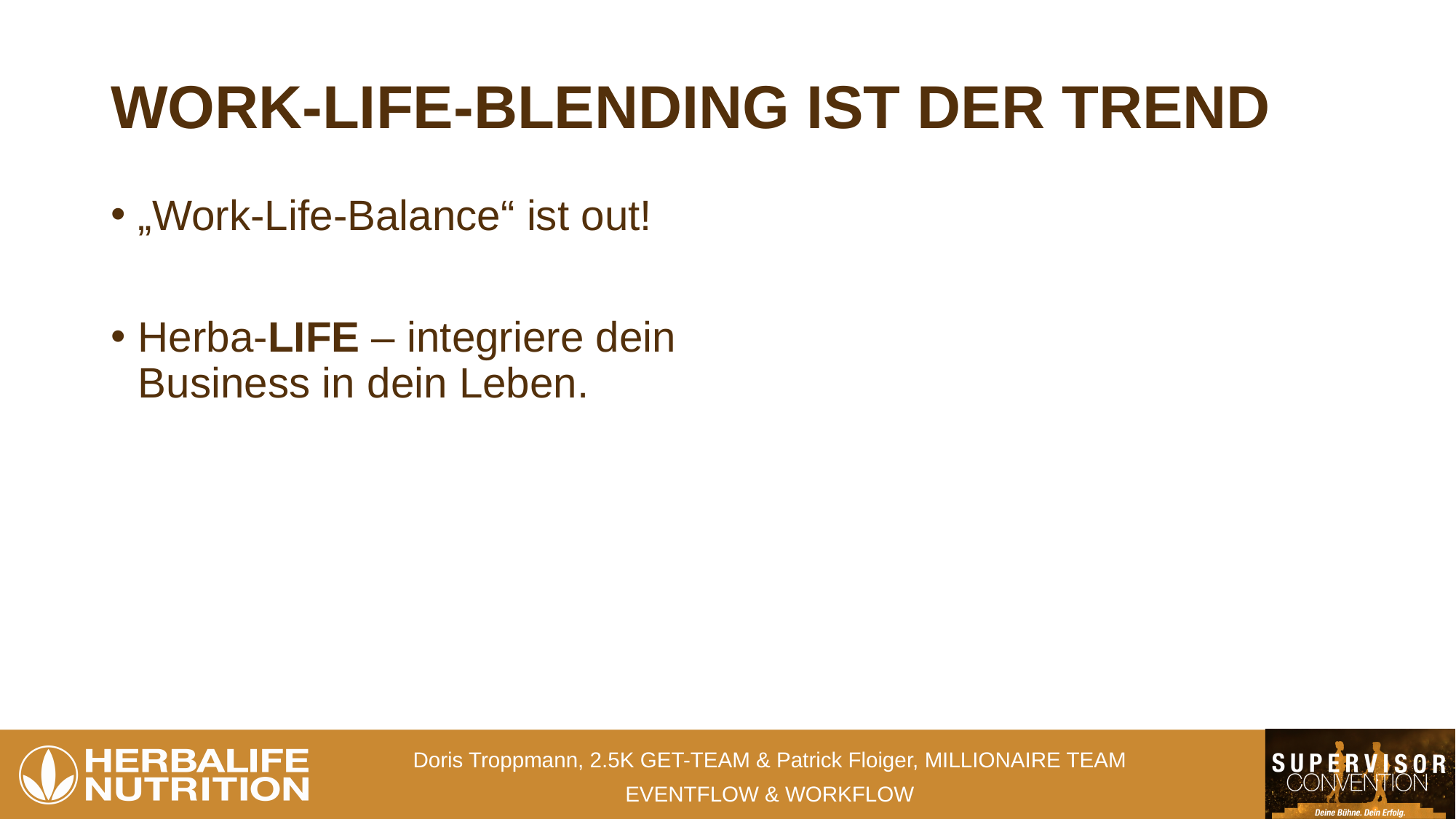

# WORK-LIFE-BLENDING IST DER TREND
„Work-Life-Balance“ ist out!

Herba-LIFE – integriere dein Business in dein Leben.

Doris Troppmann, 2.5K GET-TEAM & Patrick Floiger, MILLIONAIRE TEAM
EVENTFLOW & WORKFLOW